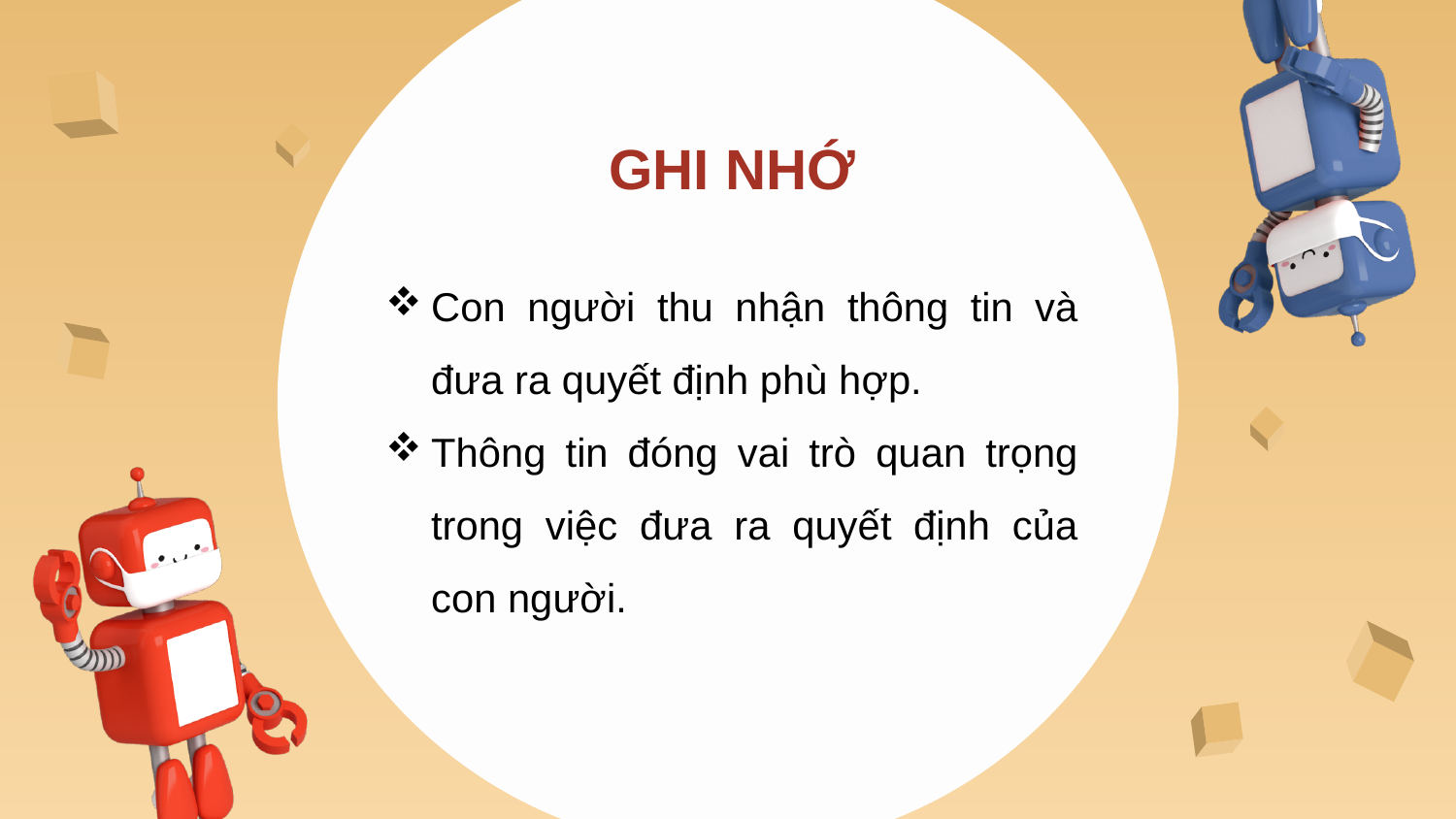

GHI NHỚ
Con người thu nhận thông tin và đưa ra quyết định phù hợp.
Thông tin đóng vai trò quan trọng trong việc đưa ra quyết định của con người.